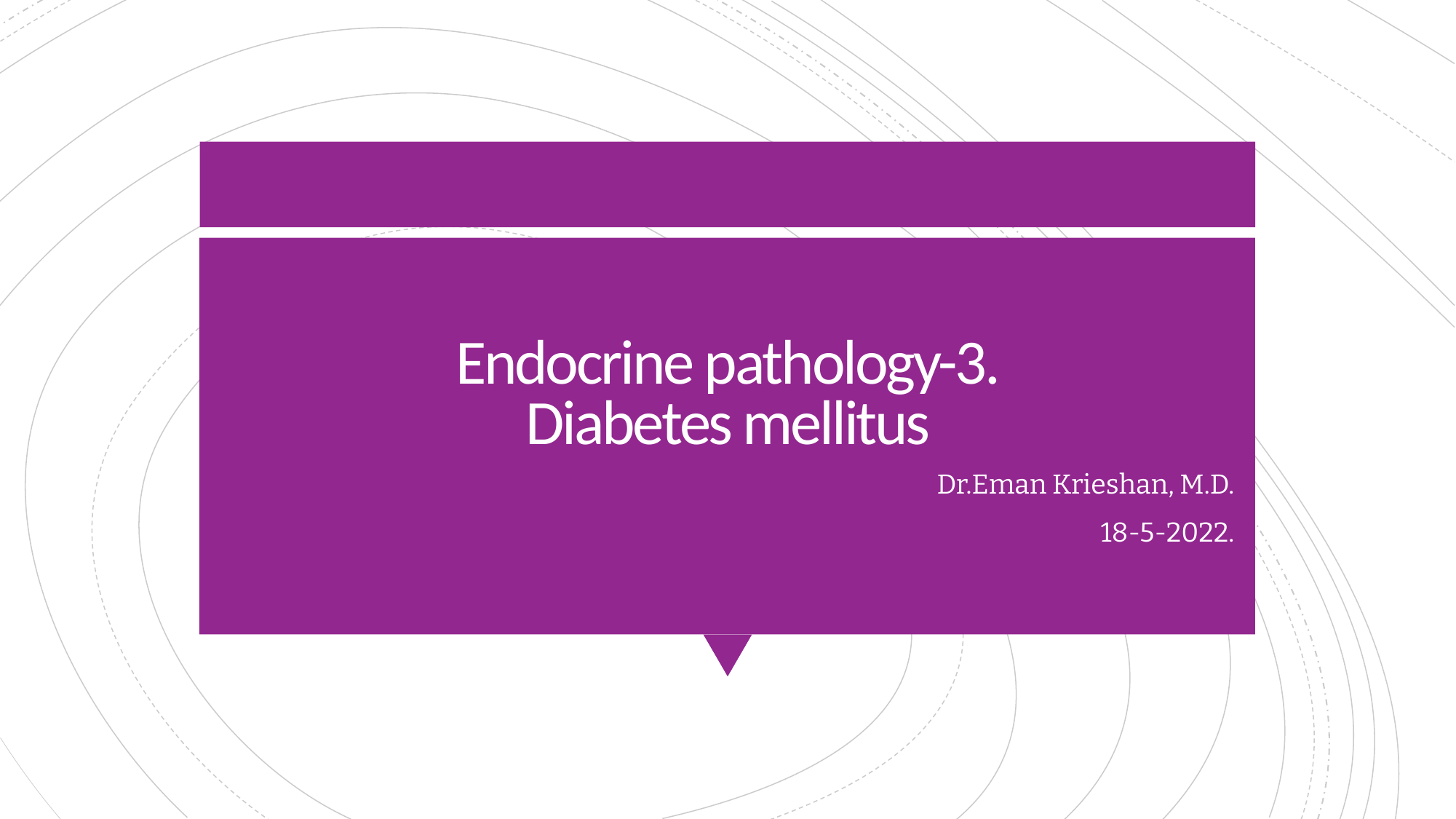

# Endocrine pathology-3. Diabetes mellitus
Dr.Eman Krieshan, M.D.
18-5-2022.